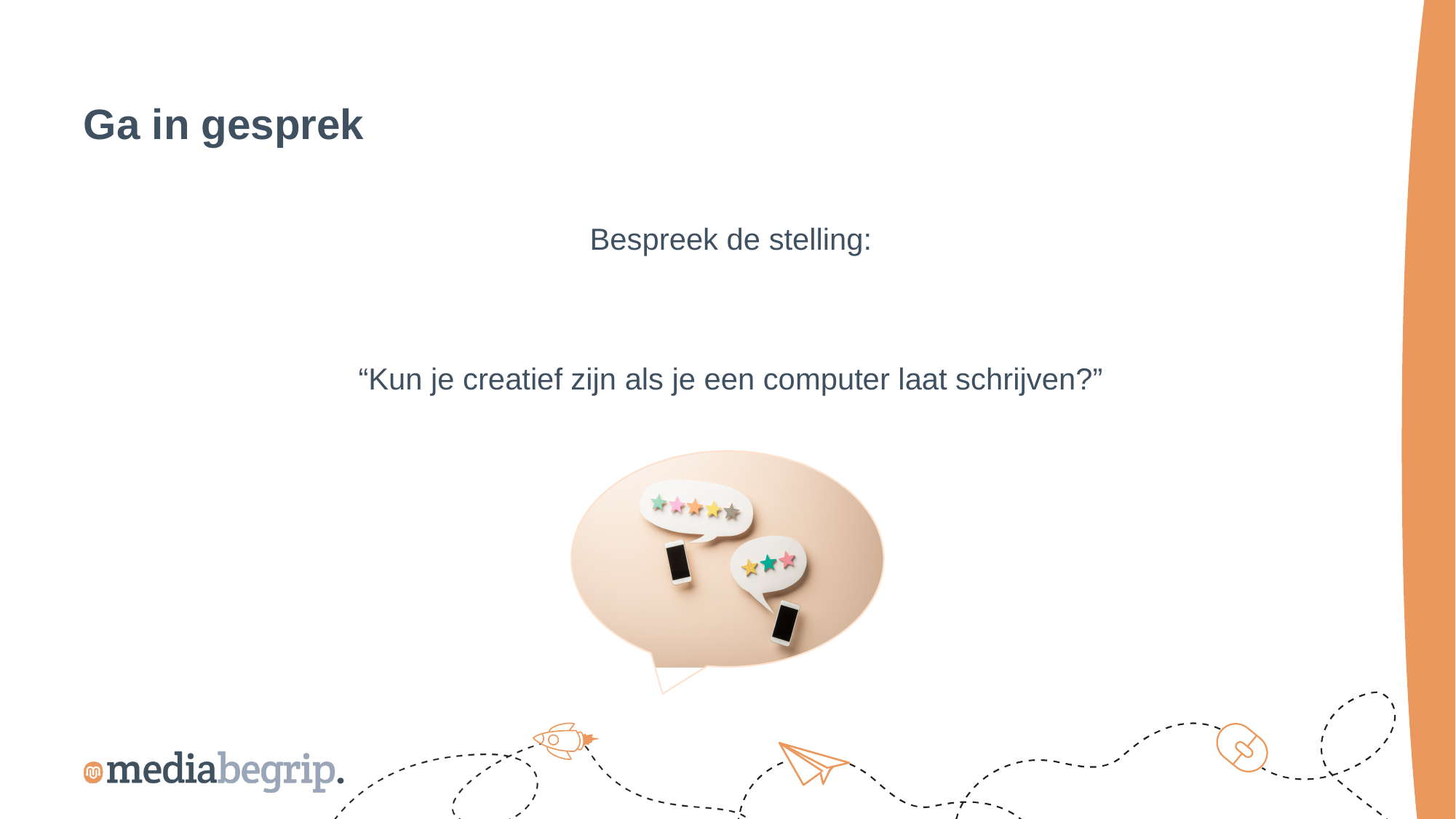

Ga in gesprek
Bespreek de stelling:

“Kun je creatief zijn als je een computer laat schrijven?”